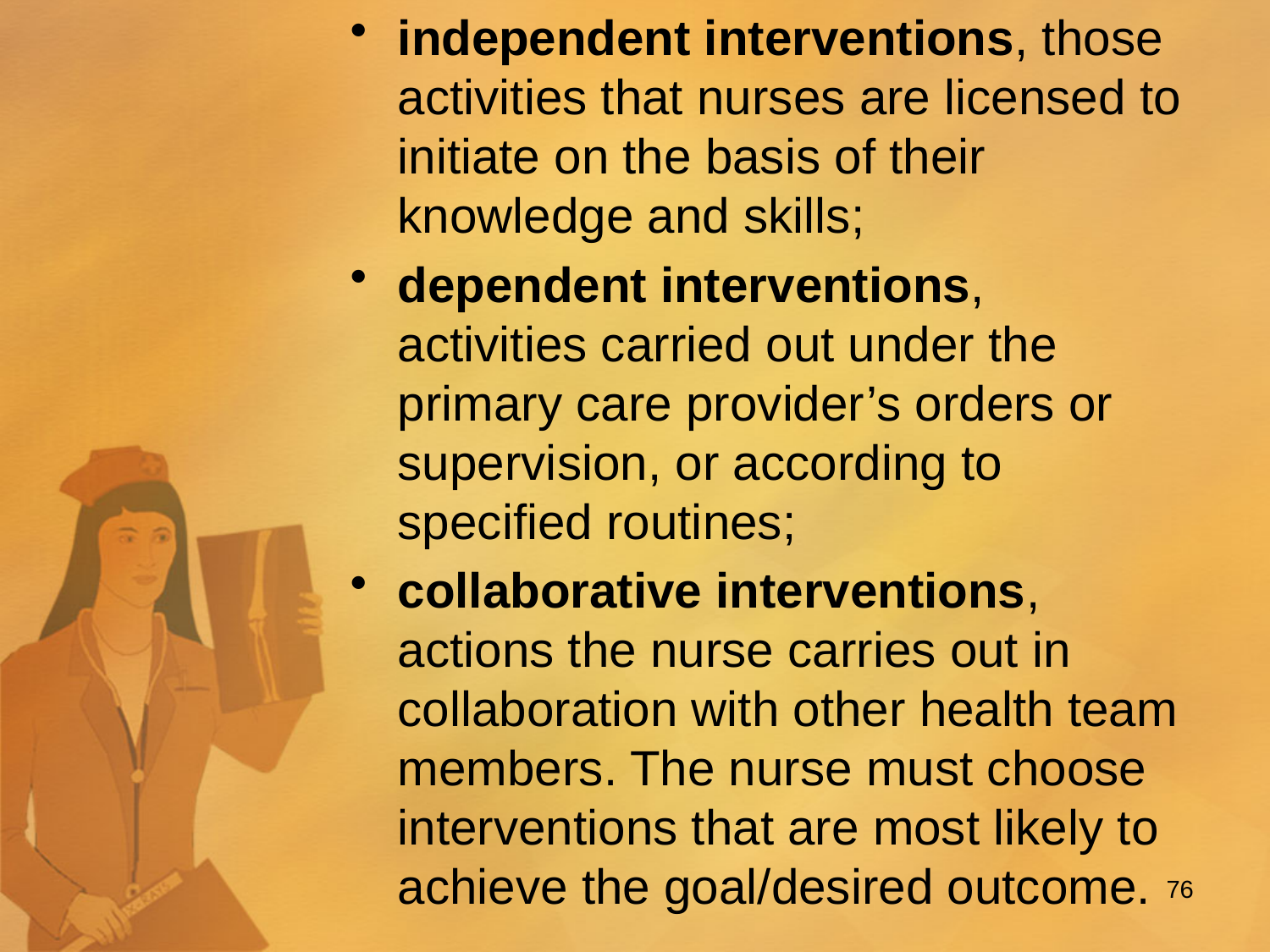

independent interventions, those activities that nurses are licensed to initiate on the basis of their knowledge and skills;
dependent interventions, activities carried out under the primary care provider’s orders or supervision, or according to specified routines;
collaborative interventions, actions the nurse carries out in collaboration with other health team members. The nurse must choose interventions that are most likely to achieve the goal/desired outcome.
76